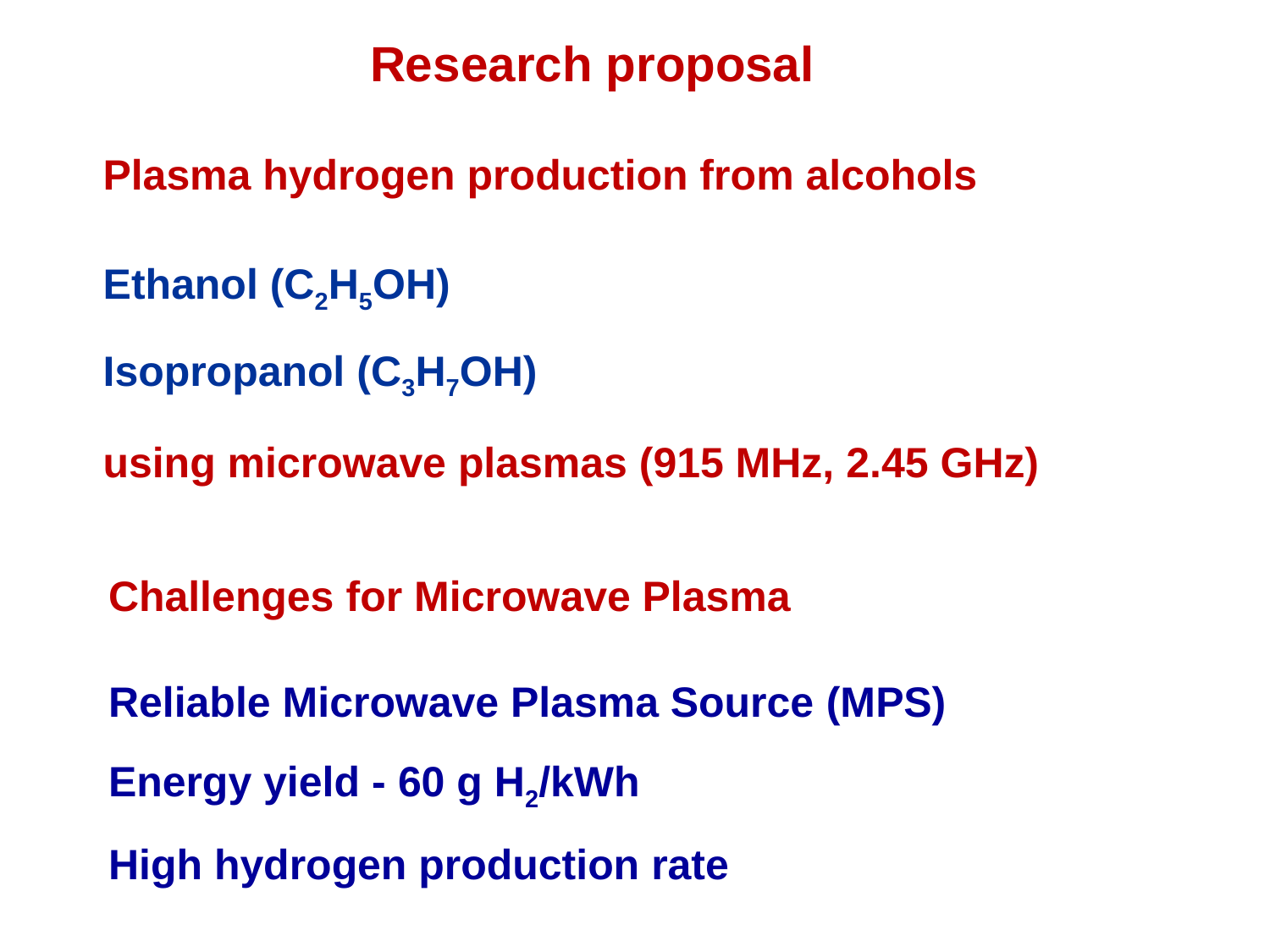

Research proposal
Plasma hydrogen production from alcohols

Ethanol (C2H5OH)
Isopropanol (C3H7OH)

using microwave plasmas (915 MHz, 2.45 GHz)
Challenges for Microwave Plasma

Reliable Microwave Plasma Source (MPS)
Energy yield - 60 g H2/kWh
High hydrogen production rate